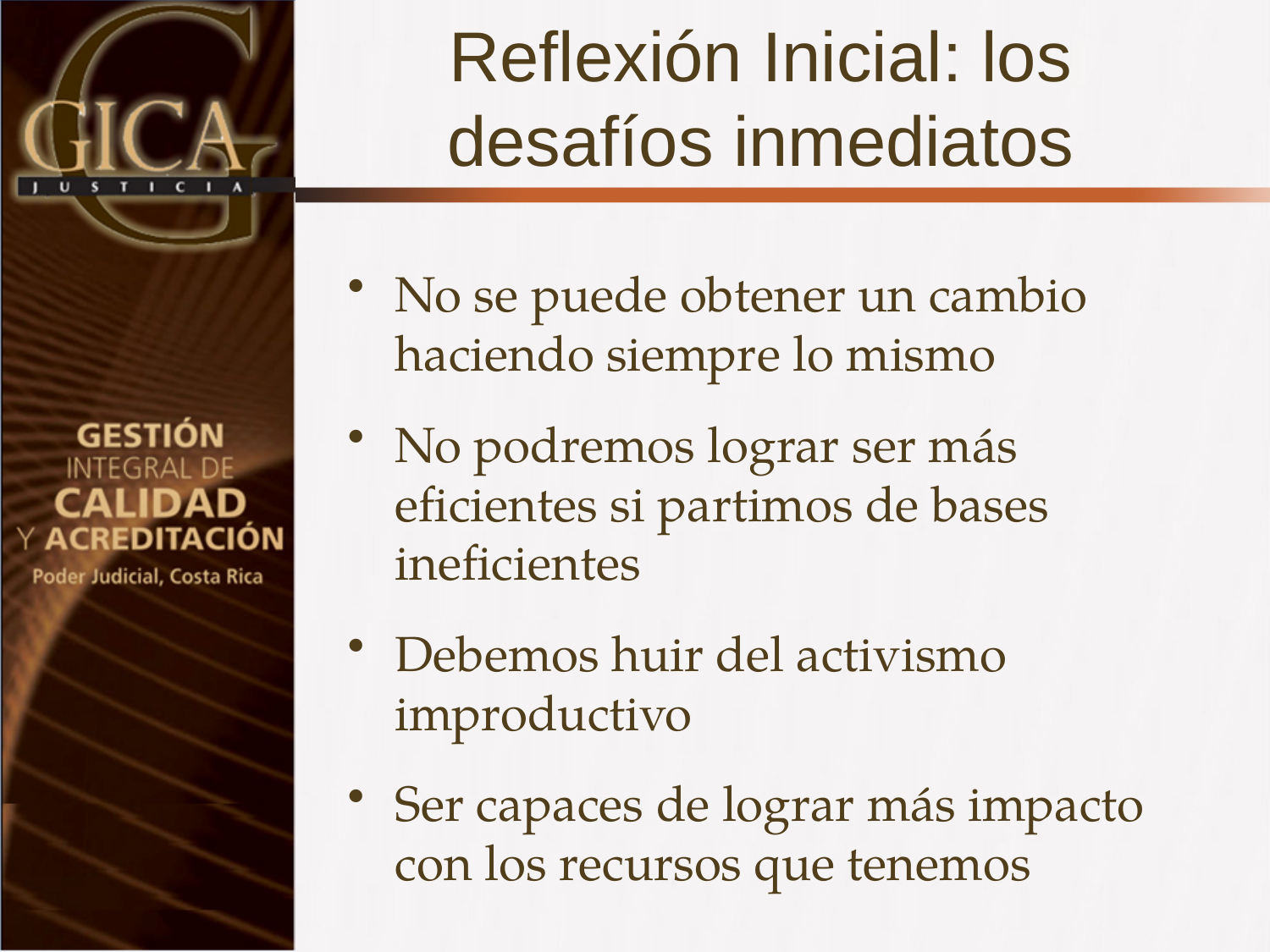

# Reflexión Inicial: los desafíos inmediatos
No se puede obtener un cambio haciendo siempre lo mismo
No podremos lograr ser más eficientes si partimos de bases ineficientes
Debemos huir del activismo improductivo
Ser capaces de lograr más impacto con los recursos que tenemos